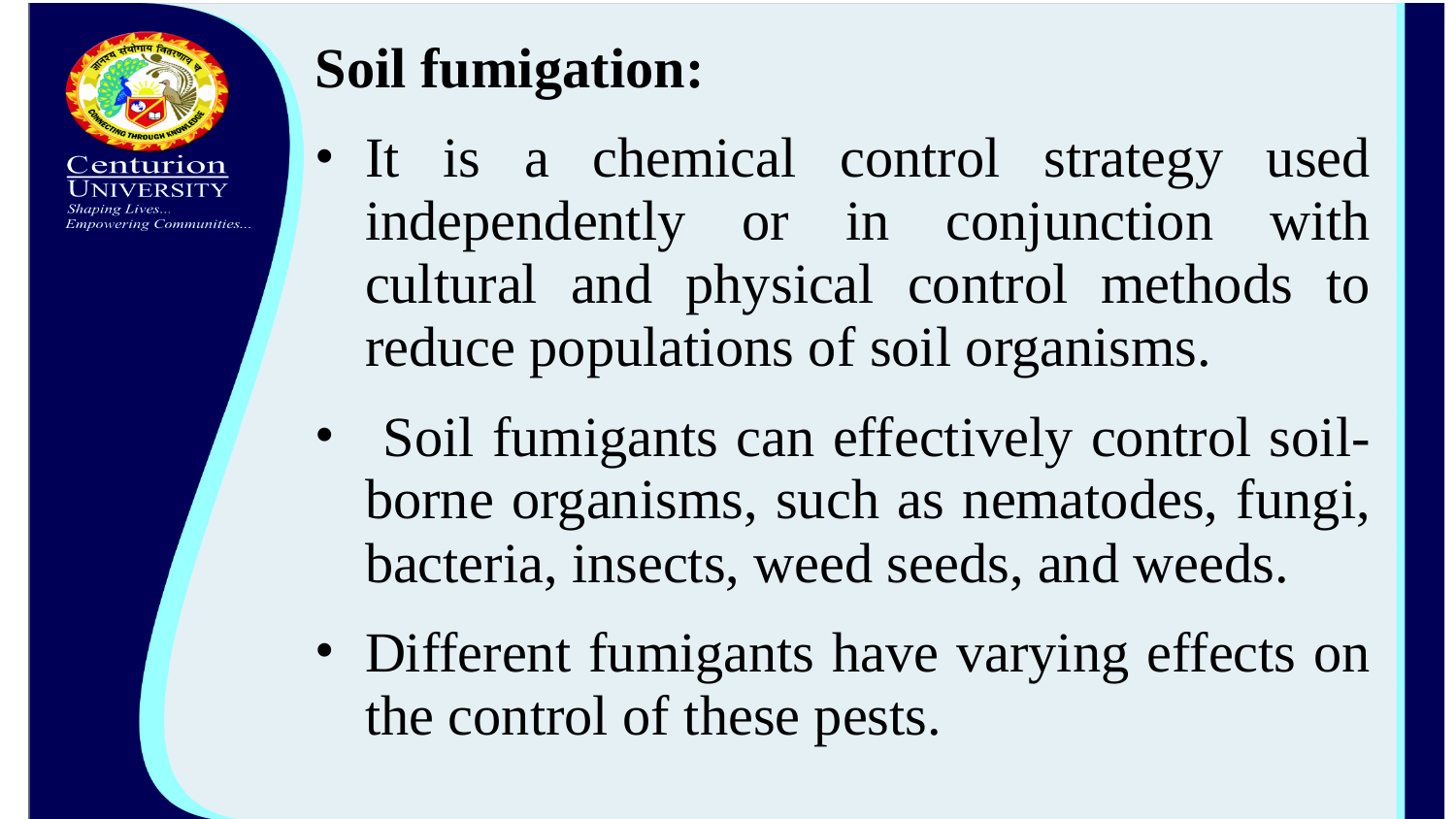

Soil fumigation:
It is a chemical control strategy used independently or in conjunction with cultural and physical control methods to reduce populations of soil organisms.
 Soil fumigants can effectively control soil-borne organisms, such as nematodes, fungi, bacteria, insects, weed seeds, and weeds.
Different fumigants have varying effects on the control of these pests.